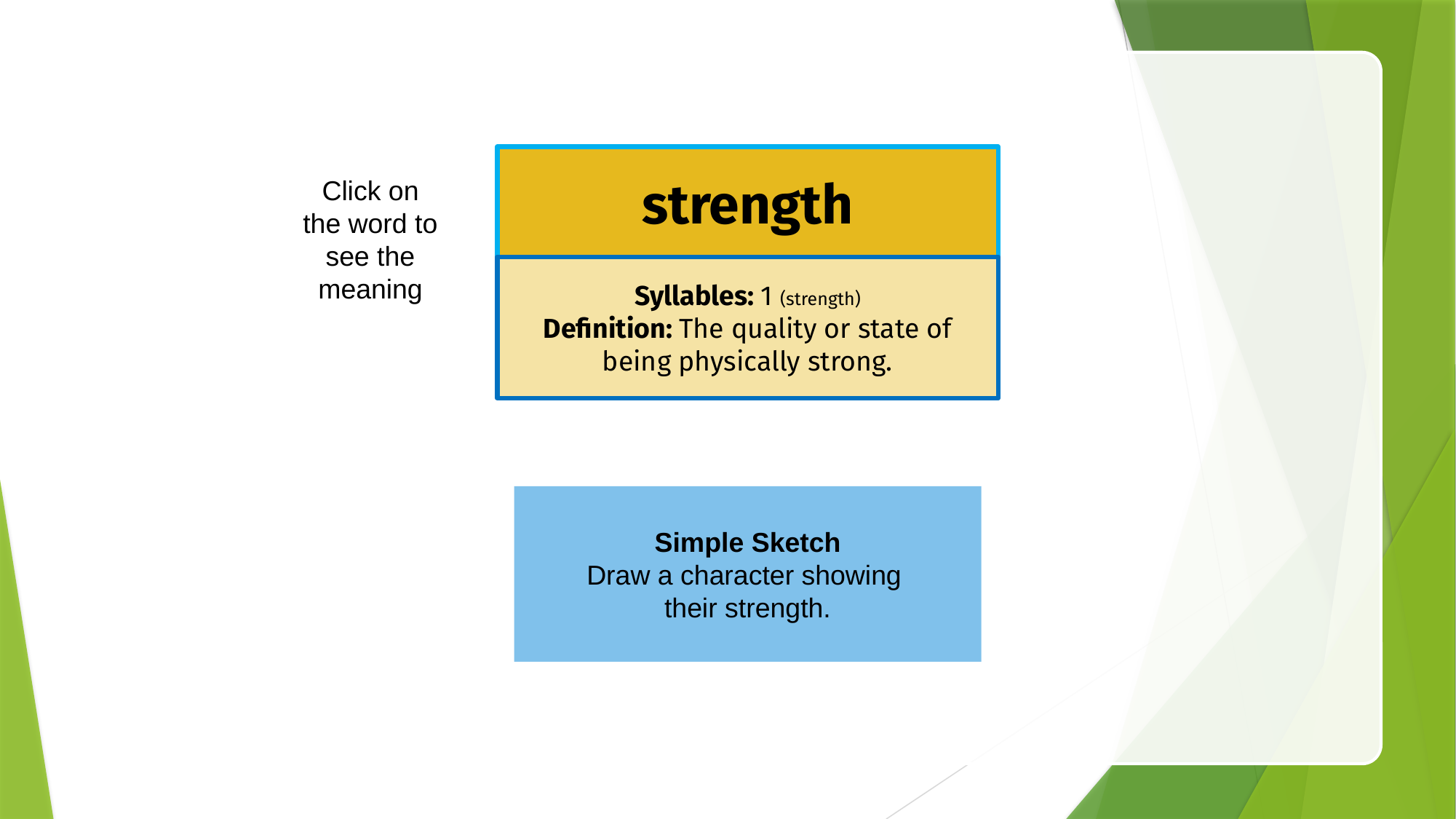

strength
Click on the word to see the meaning
Syllables: 1 (strength)
Definition: The quality or state of being physically strong.
Simple Sketch
Draw a character showing
their strength.